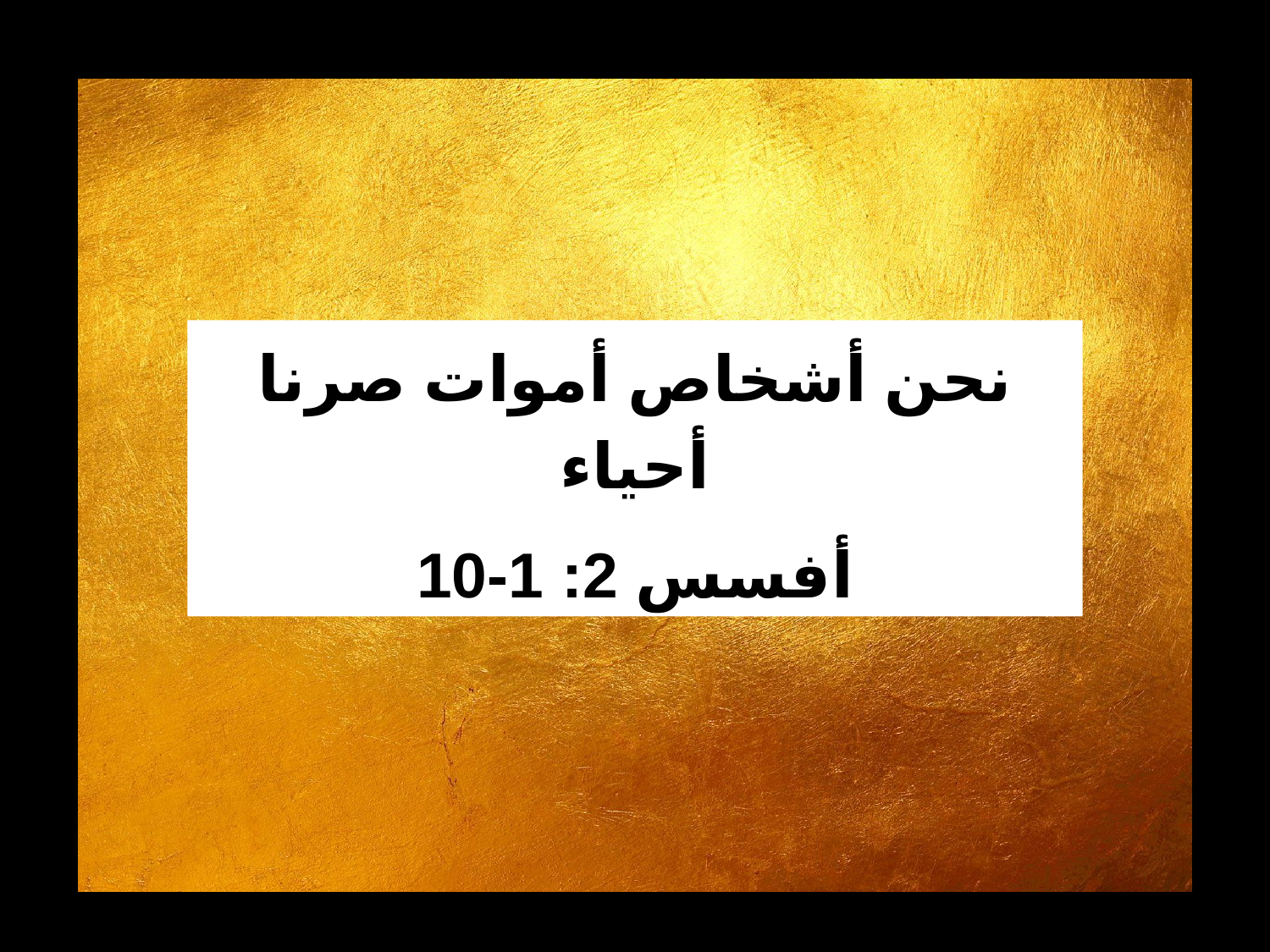

نحن أشخاص أموات صرنا أحياء
أفسس 2: 1-10